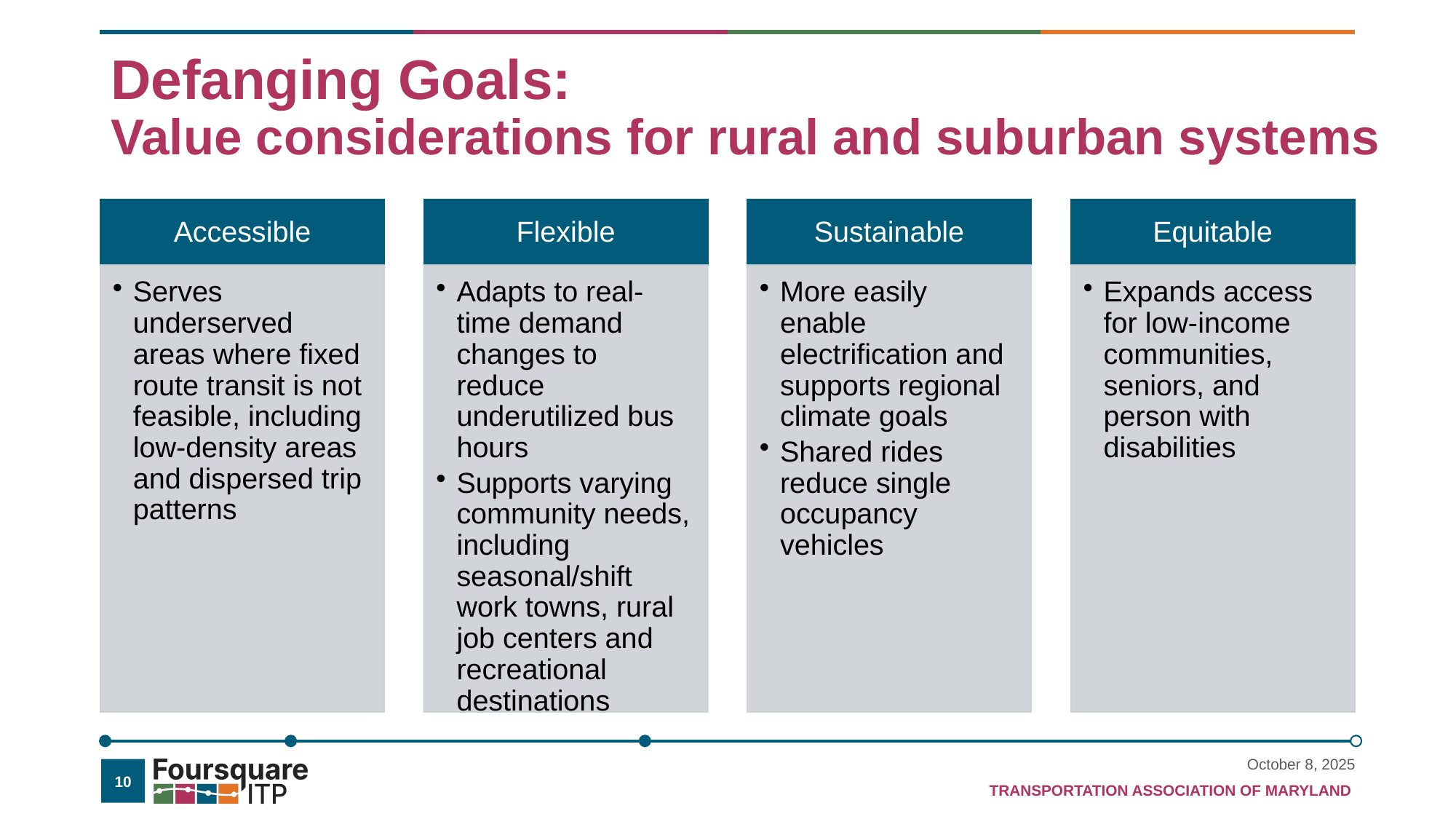

# Defanging Goals: Value considerations for rural and suburban systems
Accessible
Serves underserved areas where fixed route transit is not feasible, including low-density areas and dispersed trip patterns
Flexible
Adapts to real-time demand changes to reduce underutilized bus hours
Supports varying community needs, including seasonal/shift work towns, rural job centers and recreational destinations
Sustainable
More easily enable electrification and supports regional climate goals
Shared rides reduce single occupancy vehicles
Equitable
Expands access for low-income communities, seniors, and person with disabilities
October 8, 2025
10
Transportation Association of Maryland